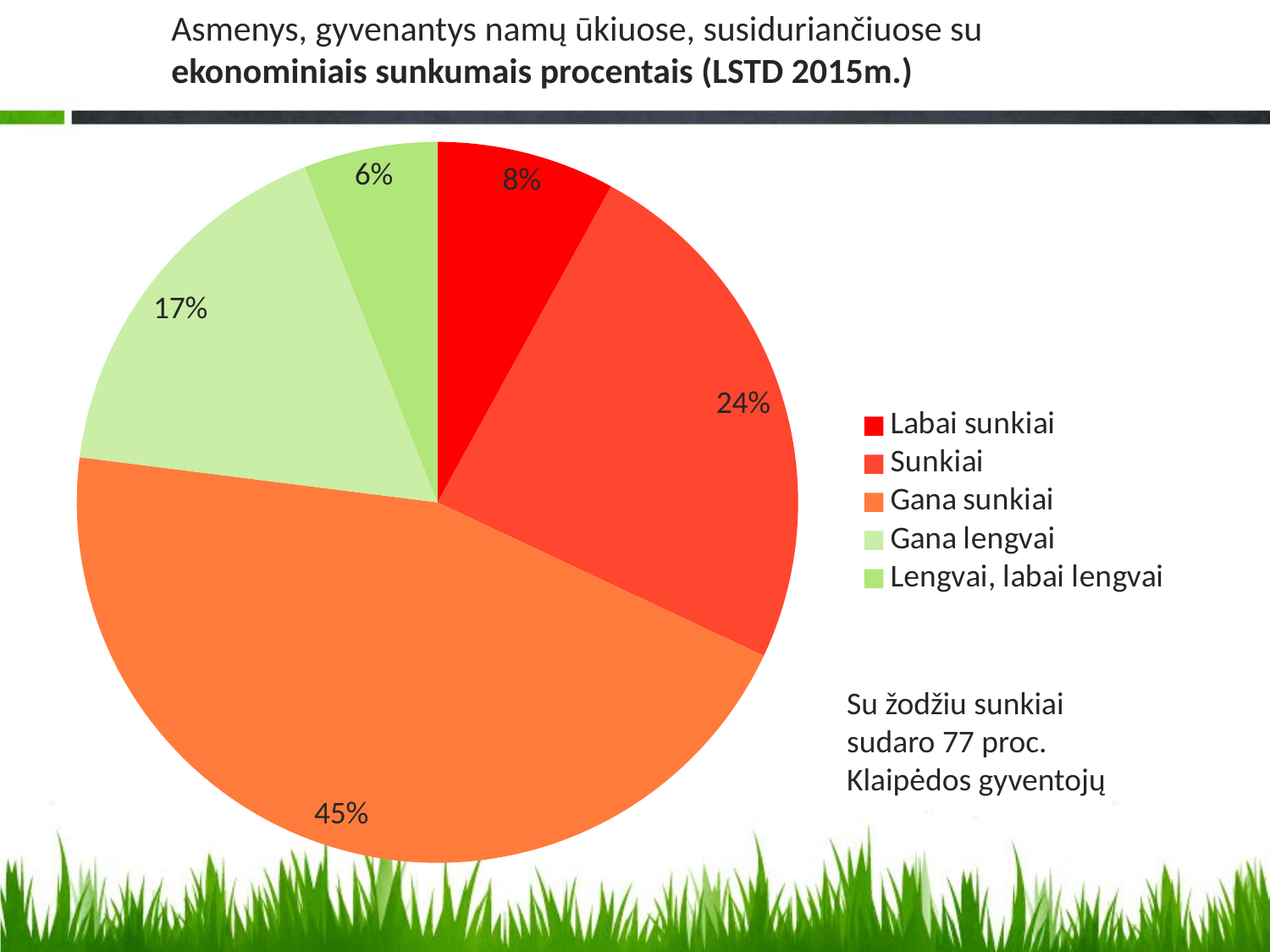

Asmenys, gyvenantys namų ūkiuose, susiduriančiuose su ekonominiais sunkumais procentais (LSTD 2015m.)

### Chart

| Category | Sales |
|---|---|
| Labai sunkiai | 8.0 |
| Sunkiai | 24.0 |
| Gana sunkiai | 45.0 |
| Gana lengvai | 17.0 |
| Lengvai, labai lengvai | 6.0 |
Su žodžiu sunkiai
sudaro 77 proc.
Klaipėdos gyventojų